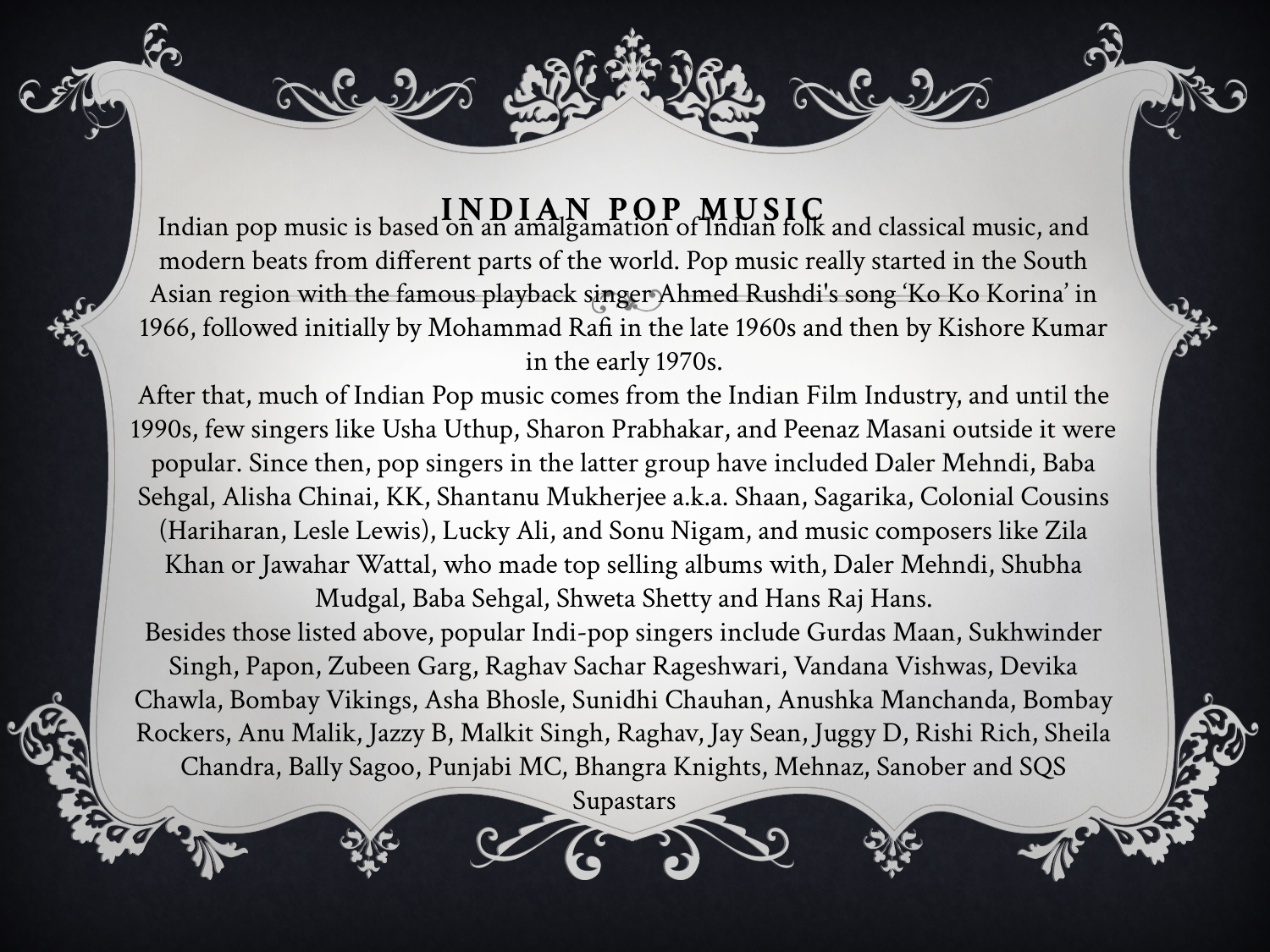

# Indian pop music
Indian pop music is based on an amalgamation of Indian folk and classical music, and modern beats from different parts of the world. Pop music really started in the South Asian region with the famous playback singer Ahmed Rushdi's song ‘Ko Ko Korina’ in 1966, followed initially by Mohammad Rafi in the late 1960s and then by Kishore Kumar in the early 1970s.
After that, much of Indian Pop music comes from the Indian Film Industry, and until the 1990s, few singers like Usha Uthup, Sharon Prabhakar, and Peenaz Masani outside it were popular. Since then, pop singers in the latter group have included Daler Mehndi, Baba Sehgal, Alisha Chinai, KK, Shantanu Mukherjee a.k.a. Shaan, Sagarika, Colonial Cousins (Hariharan, Lesle Lewis), Lucky Ali, and Sonu Nigam, and music composers like Zila Khan or Jawahar Wattal, who made top selling albums with, Daler Mehndi, Shubha Mudgal, Baba Sehgal, Shweta Shetty and Hans Raj Hans.
Besides those listed above, popular Indi-pop singers include Gurdas Maan, Sukhwinder Singh, Papon, Zubeen Garg, Raghav Sachar Rageshwari, Vandana Vishwas, Devika Chawla, Bombay Vikings, Asha Bhosle, Sunidhi Chauhan, Anushka Manchanda, Bombay Rockers, Anu Malik, Jazzy B, Malkit Singh, Raghav, Jay Sean, Juggy D, Rishi Rich, Sheila Chandra, Bally Sagoo, Punjabi MC, Bhangra Knights, Mehnaz, Sanober and SQS Supastars